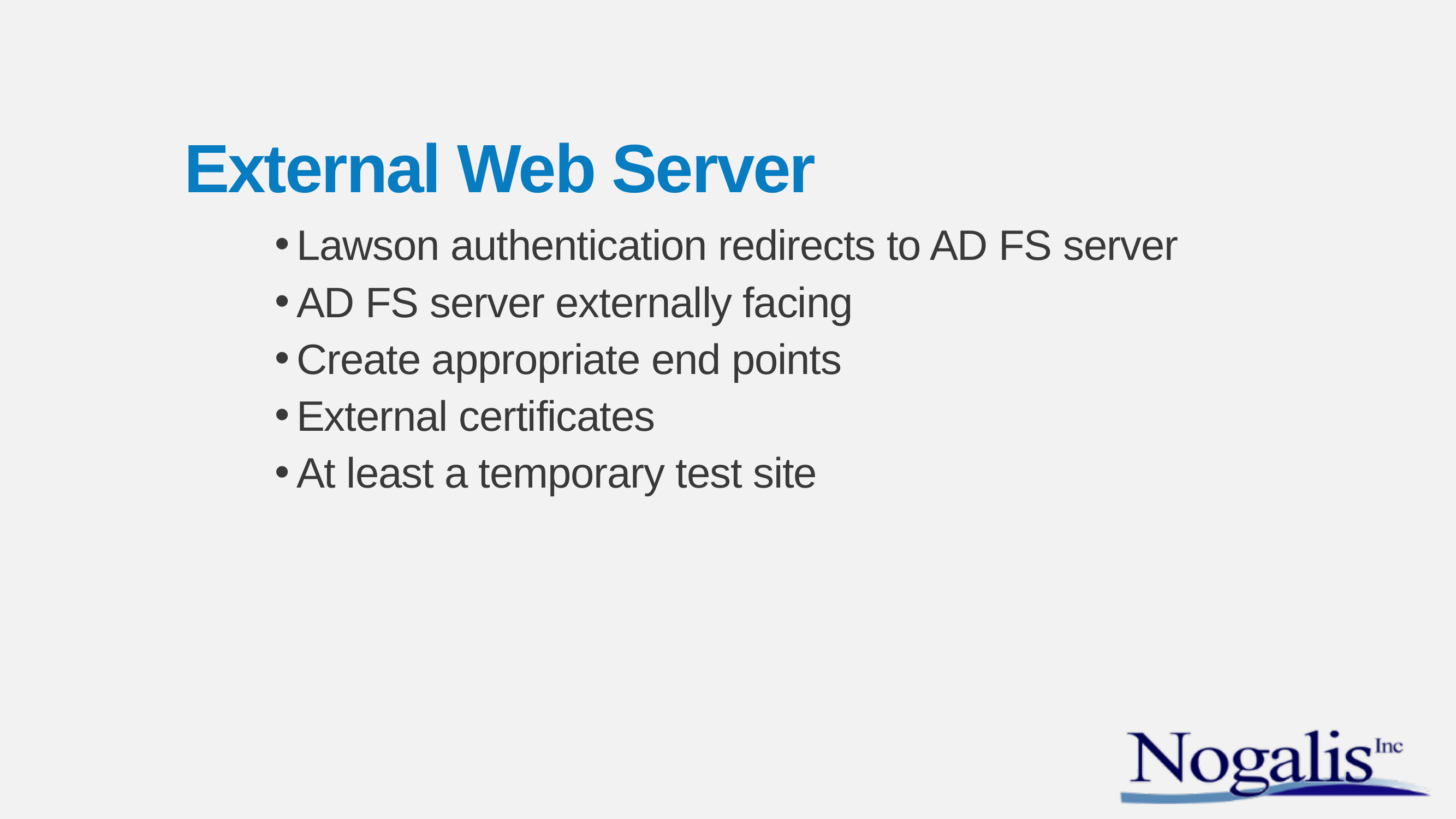

# External Web Server
Lawson authentication redirects to AD FS server
AD FS server externally facing
Create appropriate end points
External certificates
At least a temporary test site